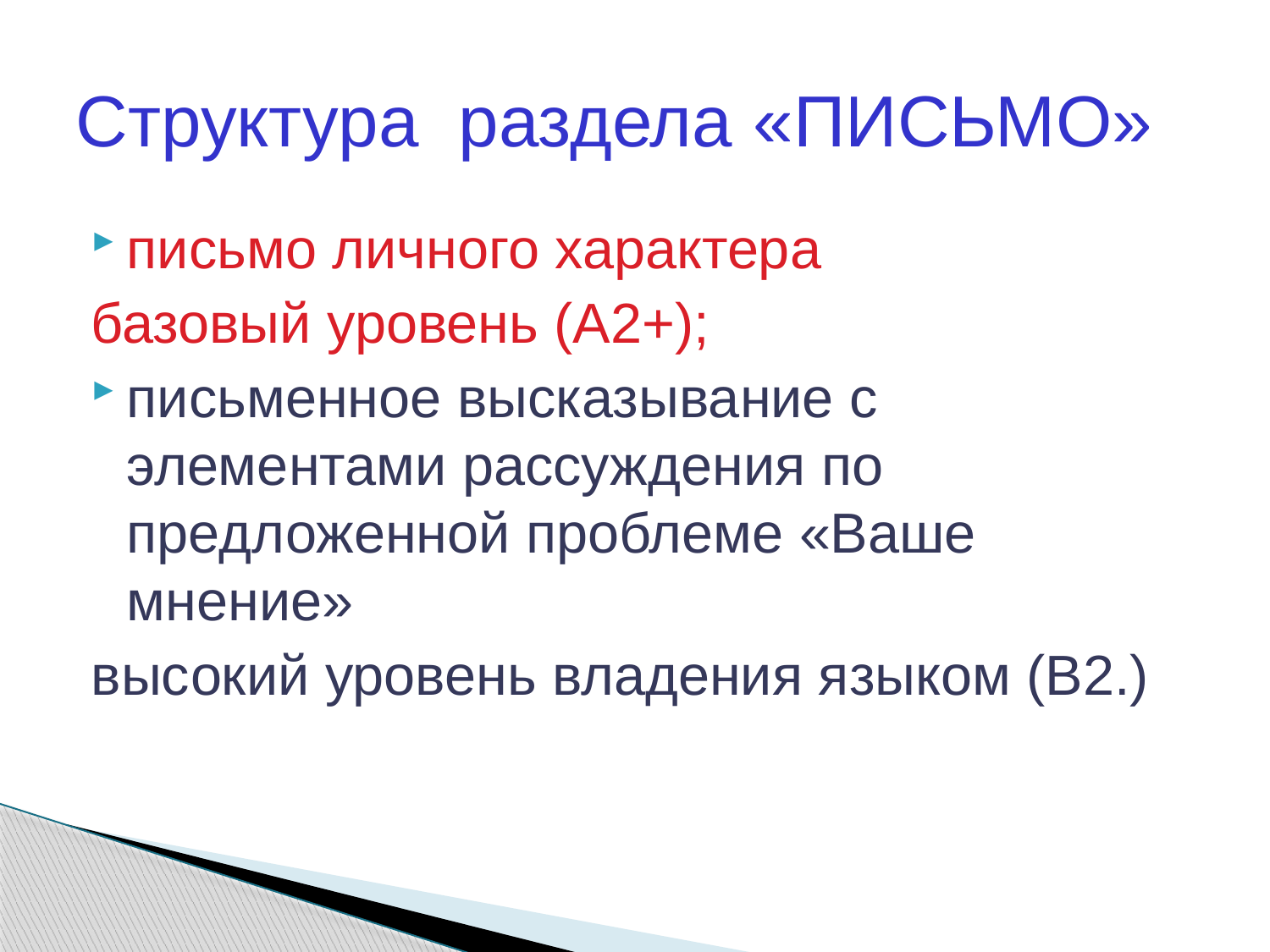

# Структура  раздела «ПИСЬМО»
письмо личного характера
базовый уровень (А2+);
письменное высказывание с элементами рассуждения по предложенной проблеме «Ваше мнение»
высокий уровень владения языком (В2.)